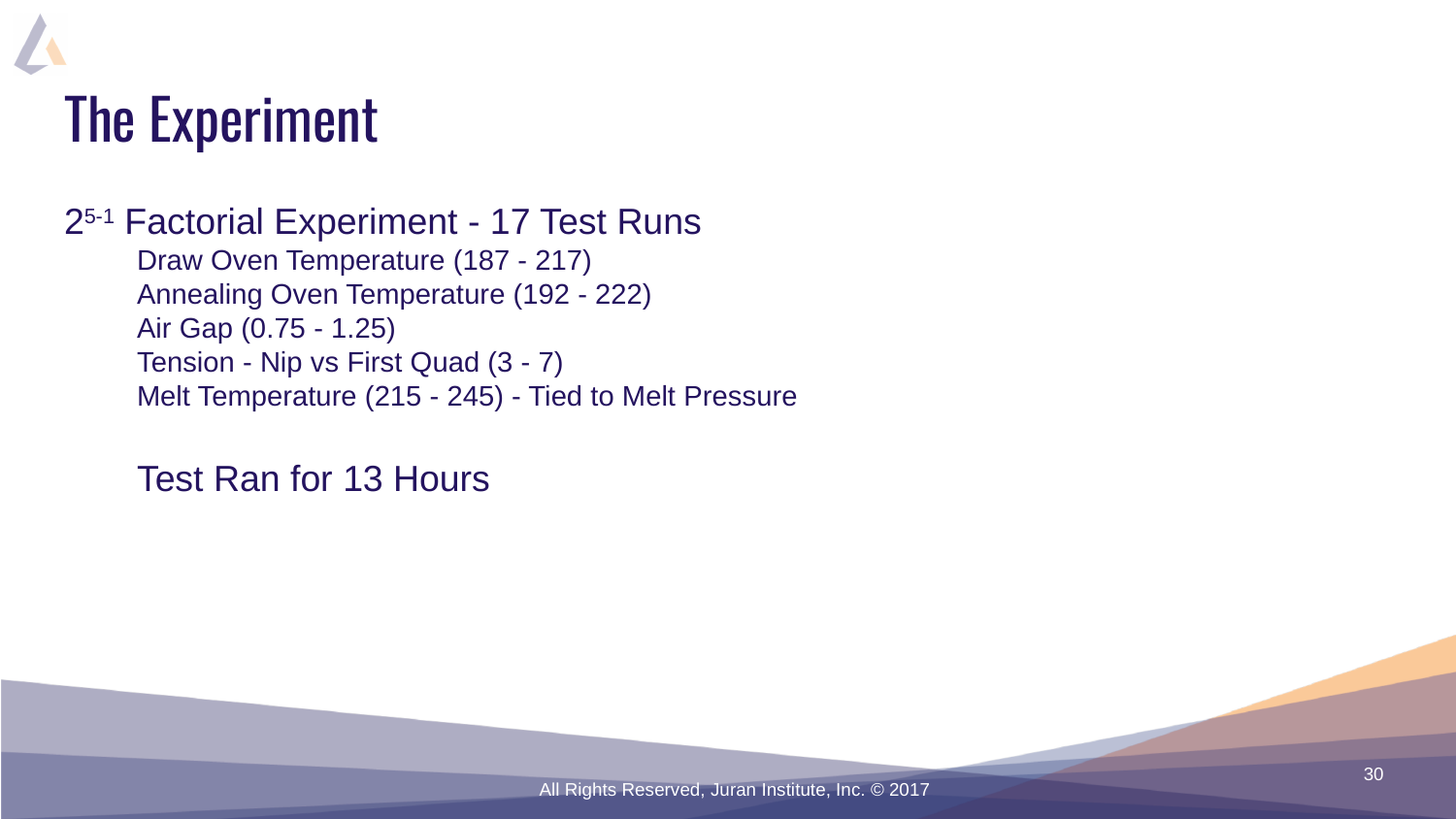

# The Experiment
25-1 Factorial Experiment - 17 Test Runs
Draw Oven Temperature (187 - 217)
Annealing Oven Temperature (192 - 222)
Air Gap (0.75 - 1.25)
Tension - Nip vs First Quad (3 - 7)
Melt Temperature (215 - 245) - Tied to Melt Pressure

Test Ran for 13 Hours